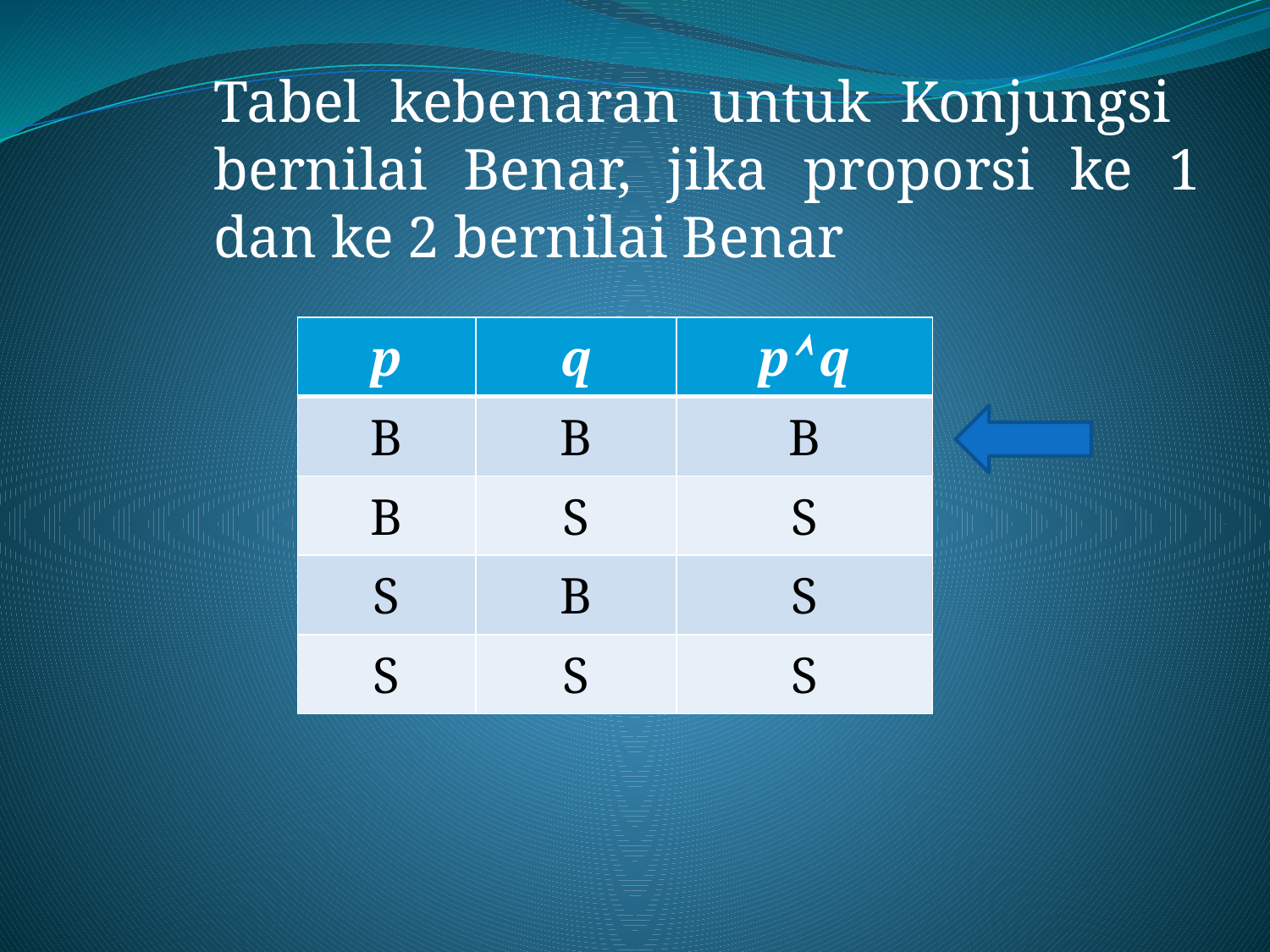

Tabel kebenaran untuk Konjungsi  bernilai Benar, jika proporsi ke 1 dan ke 2 bernilai Benar
| p | q | p∧ q |
| --- | --- | --- |
| B | B | B |
| B | S | S |
| S | B | S |
| S | S | S |